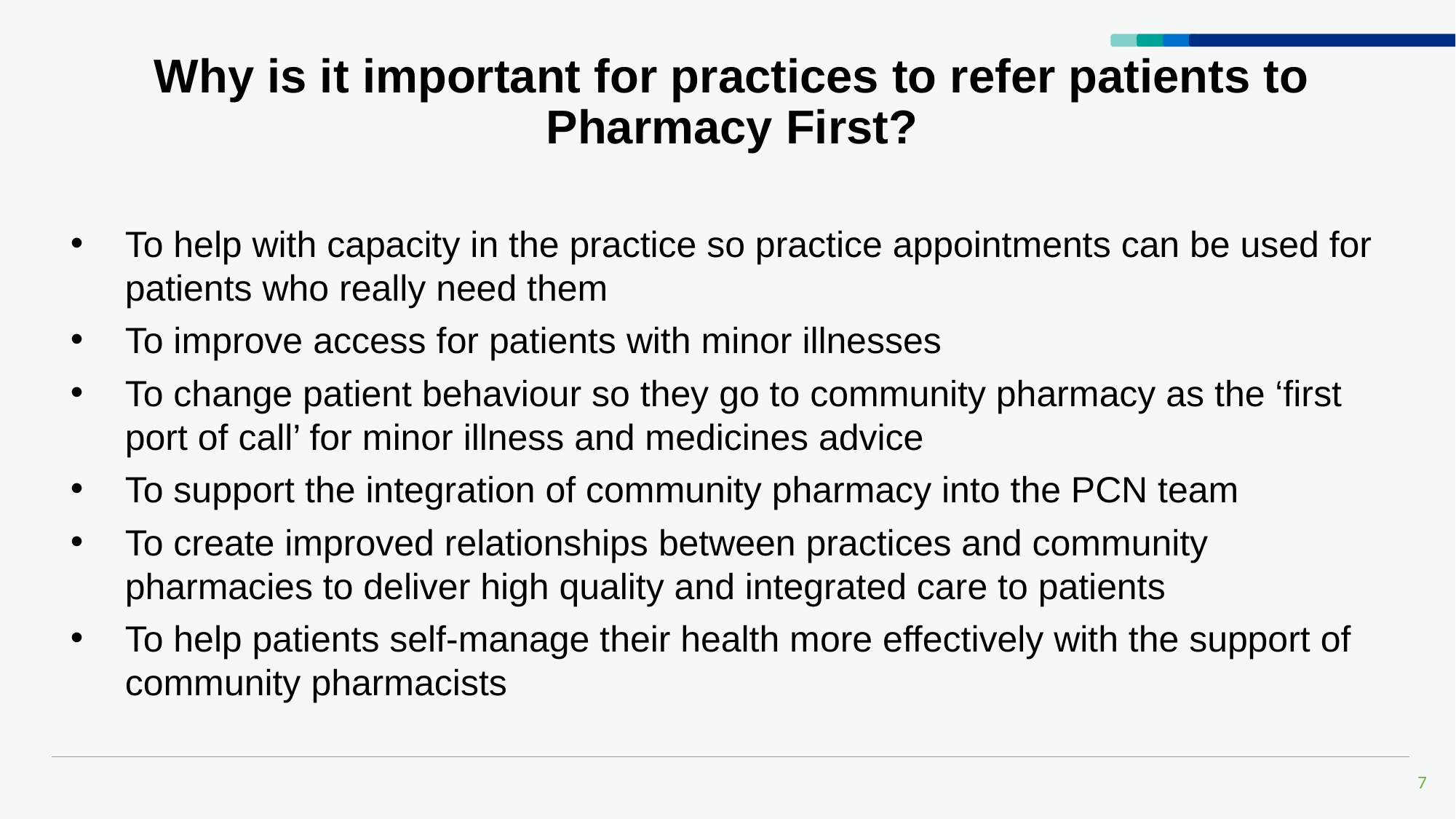

# Why is it important for practices to refer patients to Pharmacy First?
To help with capacity in the practice so practice appointments can be used for patients who really need them
To improve access for patients with minor illnesses
To change patient behaviour so they go to community pharmacy as the ‘first port of call’ for minor illness and medicines advice
To support the integration of community pharmacy into the PCN team
To create improved relationships between practices and community pharmacies to deliver high quality and integrated care to patients
To help patients self-manage their health more effectively with the support of community pharmacists